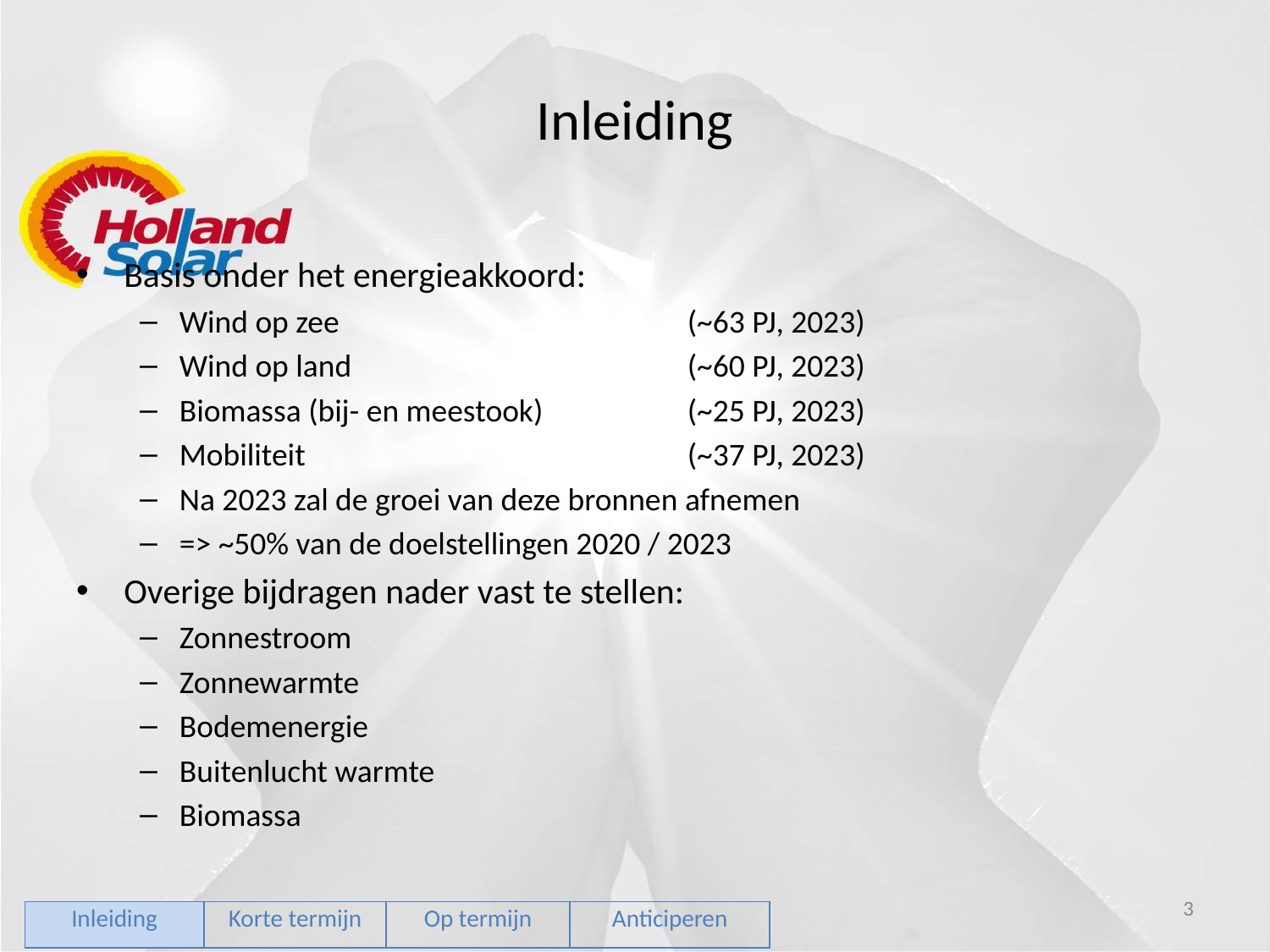

# Inleiding
Basis onder het energieakkoord:
Wind op zee			(~63 PJ, 2023)
Wind op land			(~60 PJ, 2023)
Biomassa (bij- en meestook)		(~25 PJ, 2023)
Mobiliteit				(~37 PJ, 2023)
Na 2023 zal de groei van deze bronnen afnemen
=> ~50% van de doelstellingen 2020 / 2023
Overige bijdragen nader vast te stellen:
Zonnestroom
Zonnewarmte
Bodemenergie
Buitenlucht warmte
Biomassa
3
| Inleiding | Korte termijn | Op termijn | Anticiperen |
| --- | --- | --- | --- |